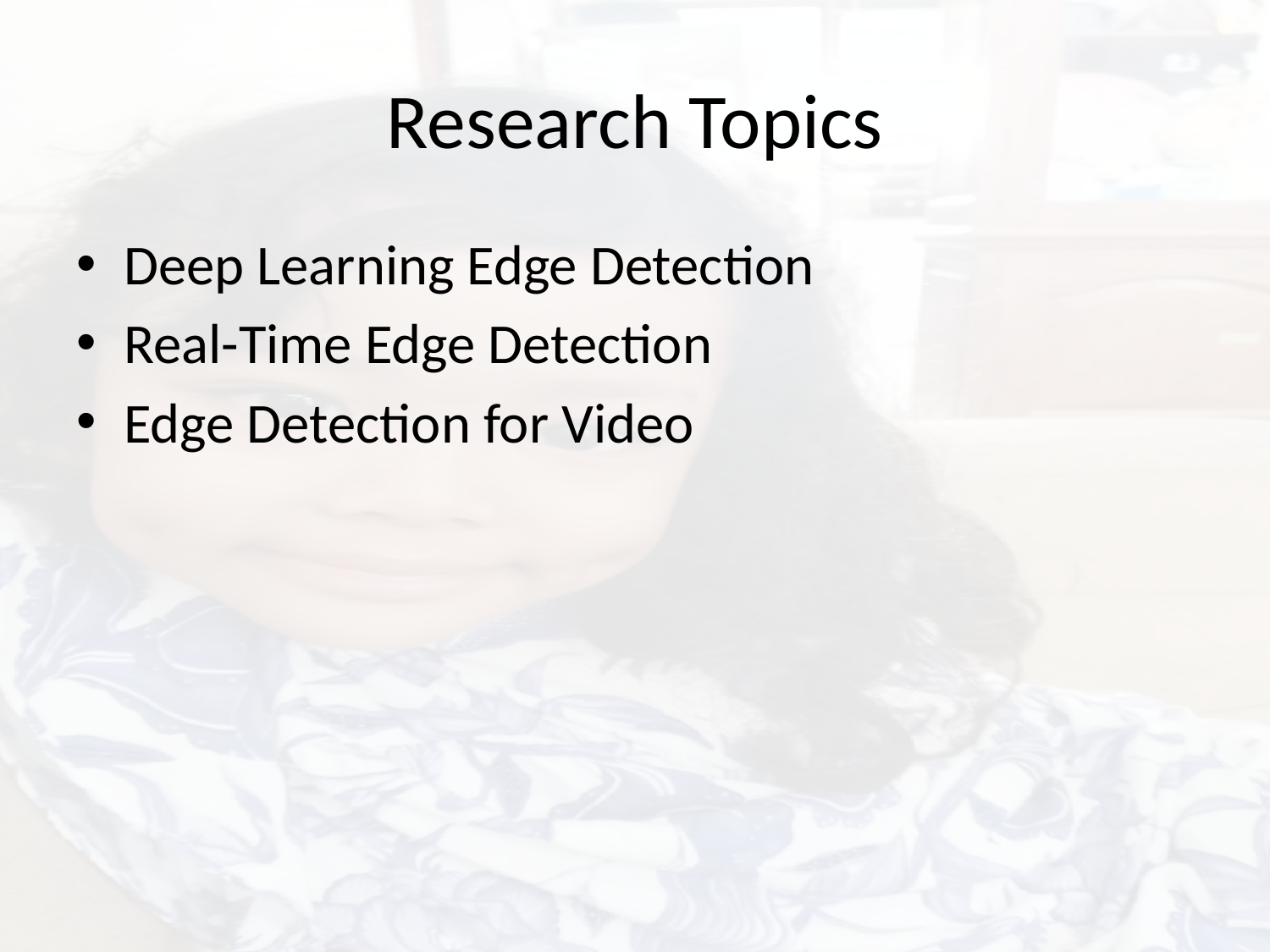

# Research Topics
Deep Learning Edge Detection
Real-Time Edge Detection
Edge Detection for Video